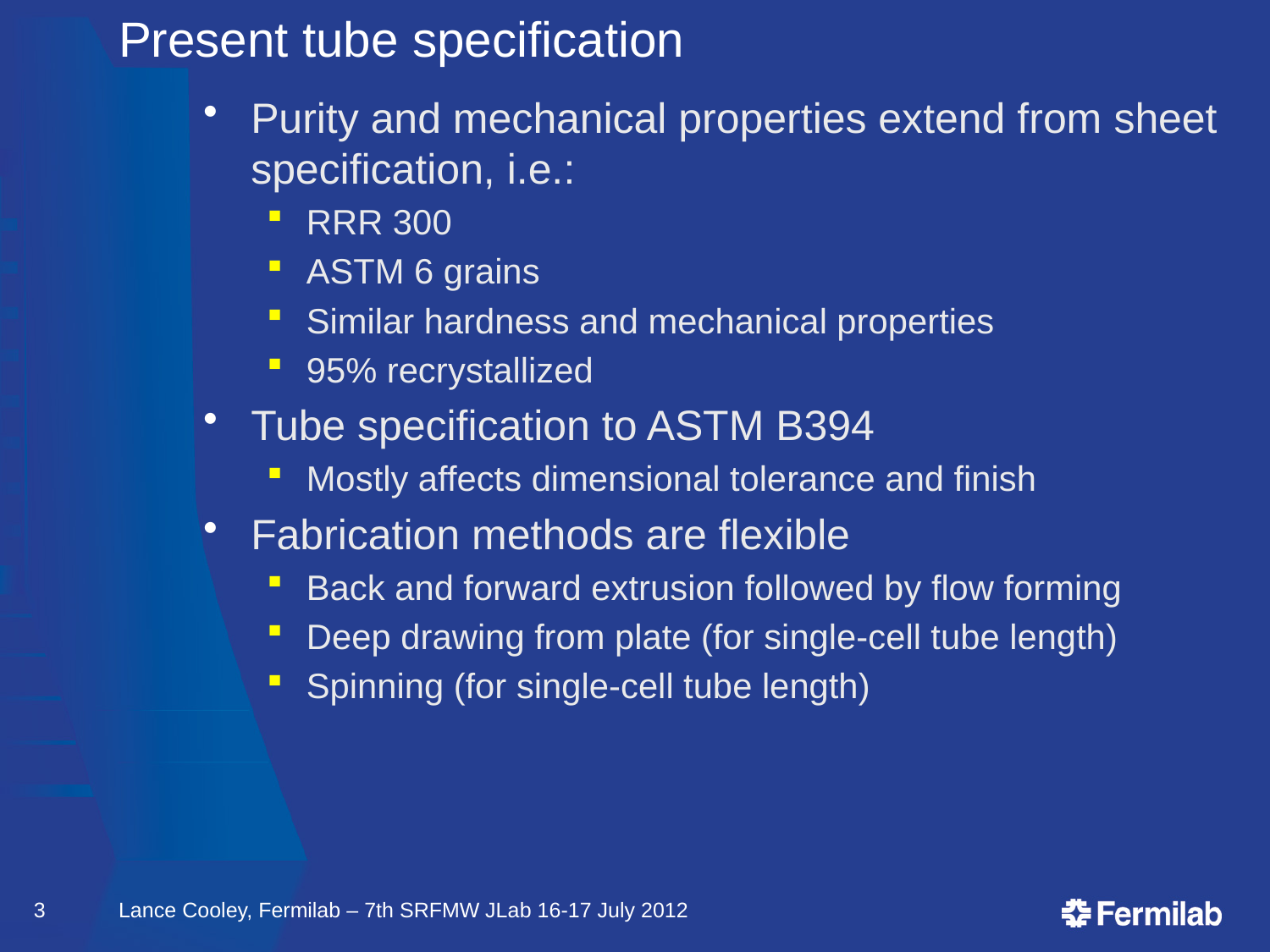

# Present tube specification
Purity and mechanical properties extend from sheet specification, i.e.:
RRR 300
ASTM 6 grains
Similar hardness and mechanical properties
95% recrystallized
Tube specification to ASTM B394
Mostly affects dimensional tolerance and finish
Fabrication methods are flexible
Back and forward extrusion followed by flow forming
Deep drawing from plate (for single-cell tube length)
Spinning (for single-cell tube length)
3
Lance Cooley, Fermilab – 7th SRFMW JLab 16-17 July 2012